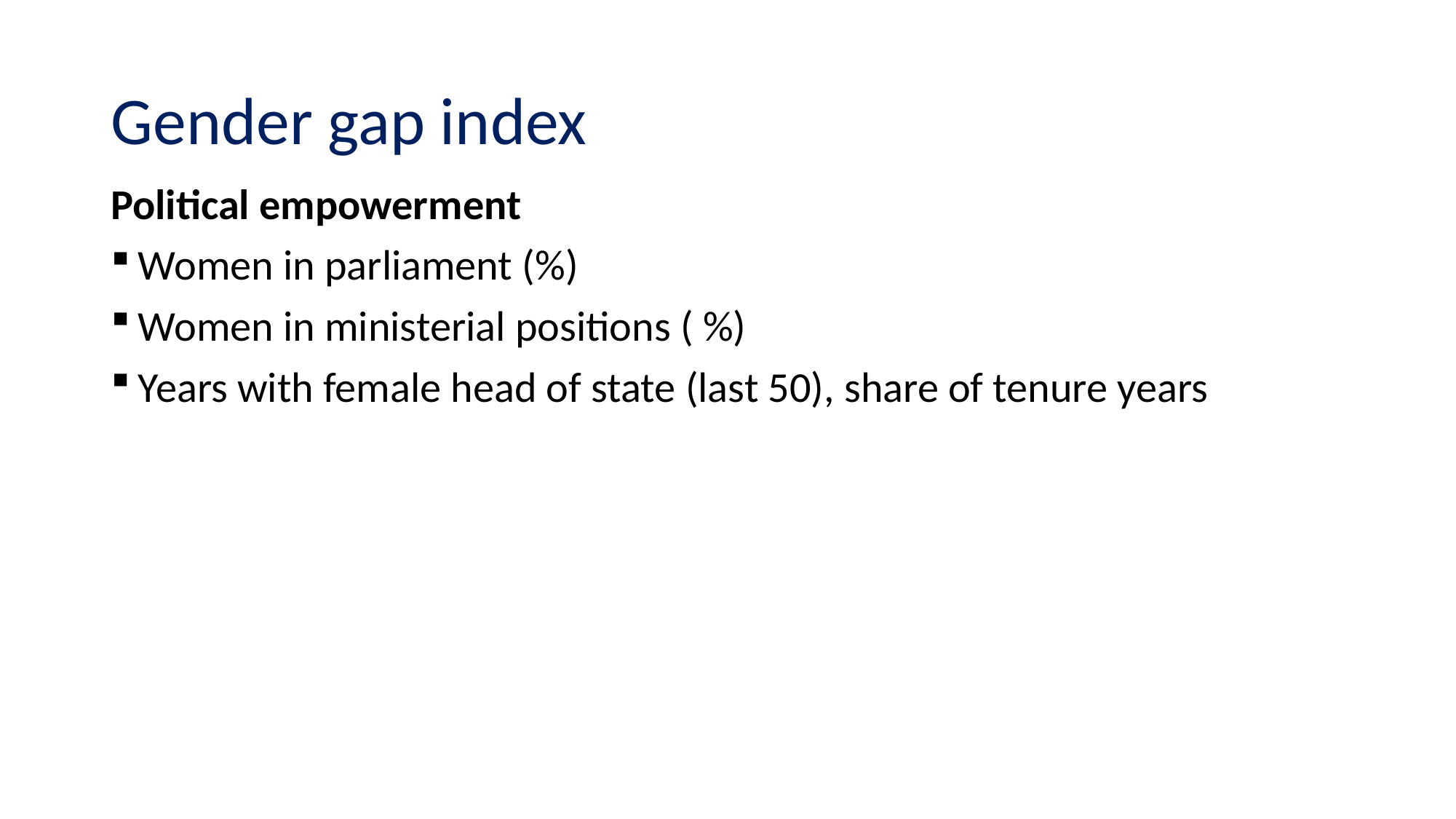

# Gender gap index
Political empowerment
Women in parliament (%)
Women in ministerial positions ( %)
Years with female head of state (last 50), share of tenure years